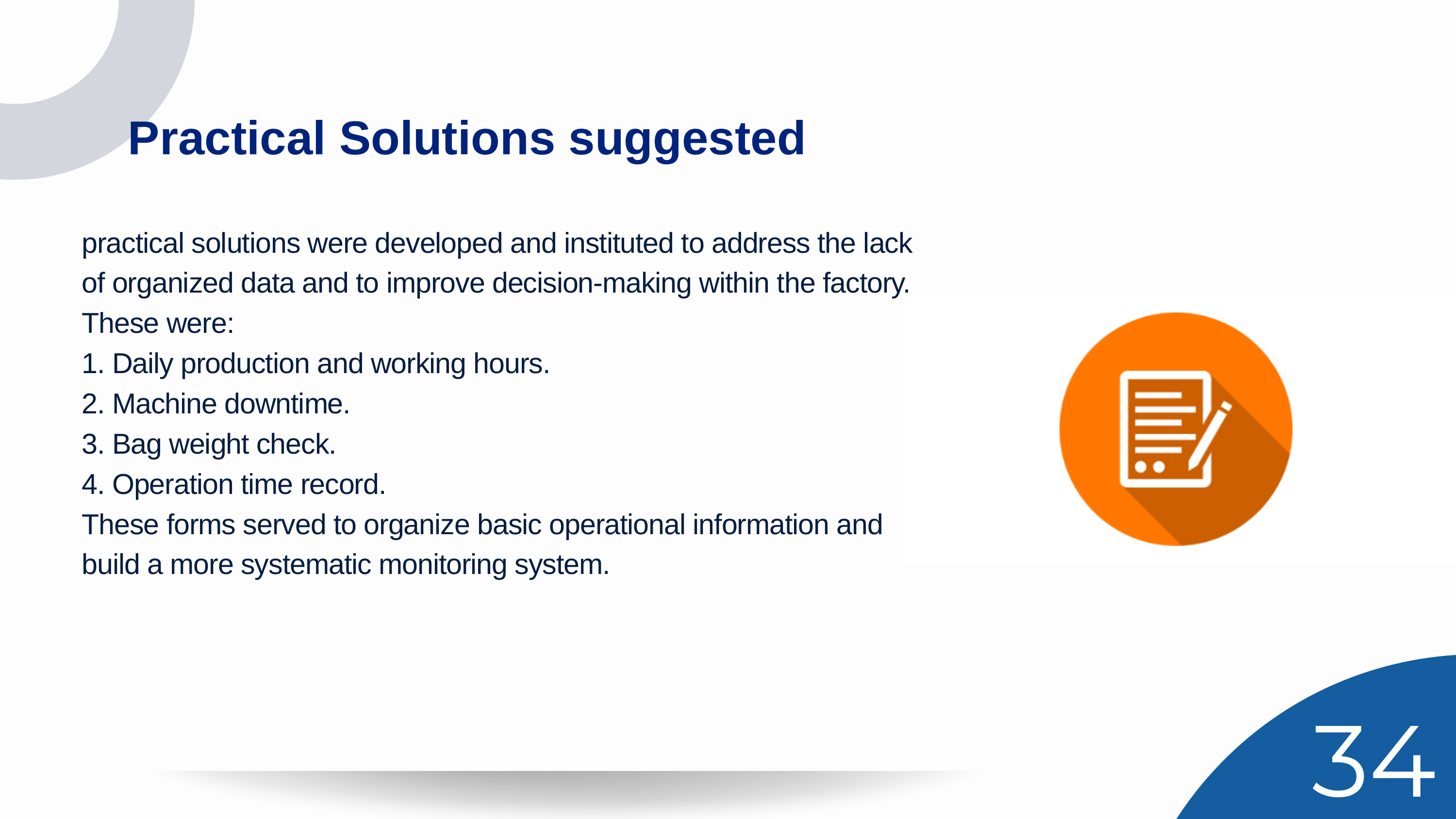

Practical Solutions suggested
practical solutions were developed and instituted to address the lack of organized data and to improve decision-making within the factory. These were:
1. Daily production and working hours.
2. Machine downtime.
3. Bag weight check.
4. Operation time record.
These forms served to organize basic operational information and build a more systematic monitoring system.

34